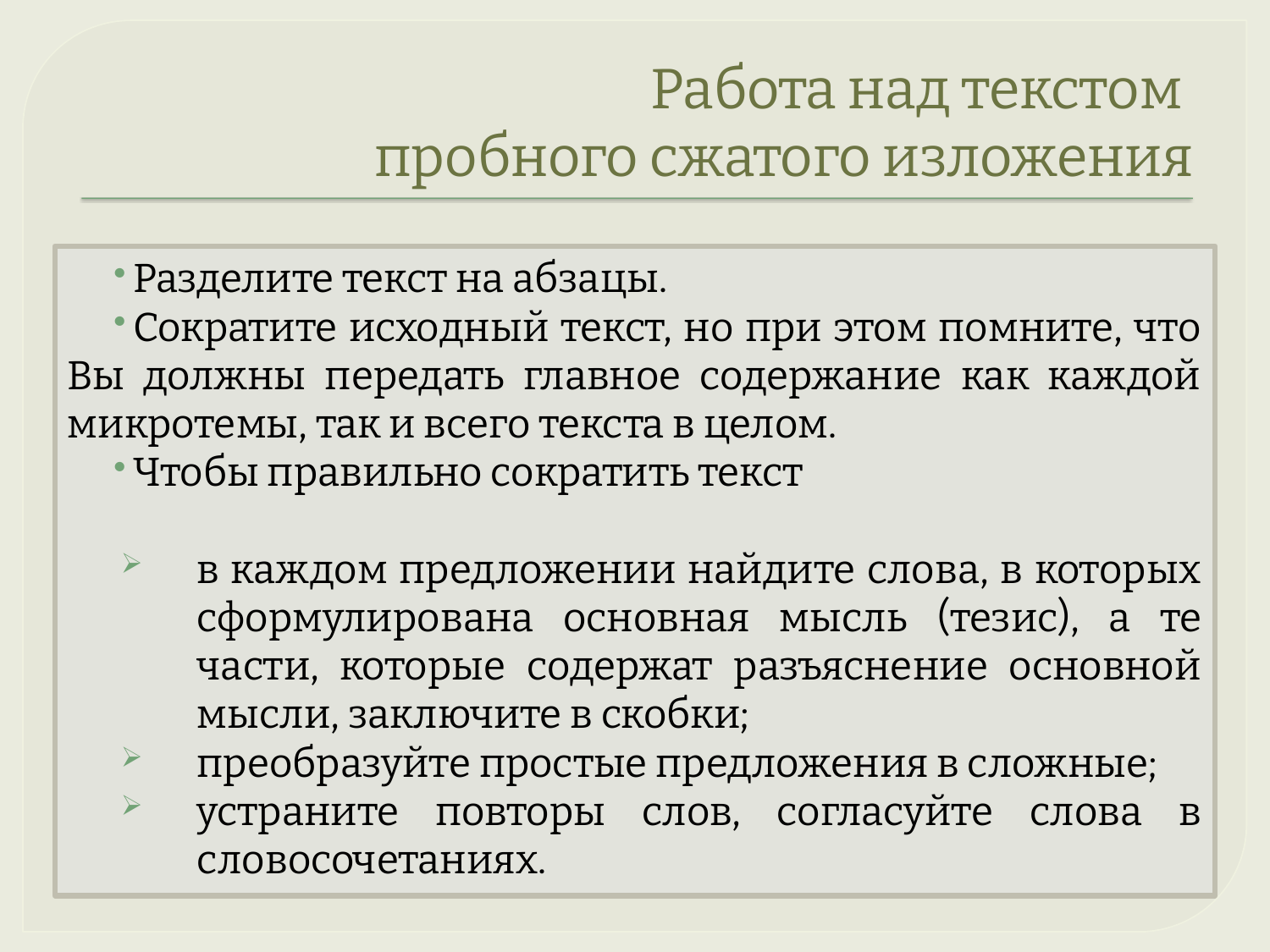

# Работа над текстом пробного сжатого изложения
Разделите текст на абзацы.
Сократите исходный текст, но при этом помните, что Вы должны передать главное содержание как каждой микротемы, так и всего текста в целом.
Чтобы правильно сократить текст

в каждом предложении найдите слова, в которых сформулирована основная мысль (тезис), а те части, которые содержат разъяснение основной мысли, заключите в скобки;
преобразуйте простые предложения в сложные;
устраните повторы слов, согласуйте слова в словосочетаниях.